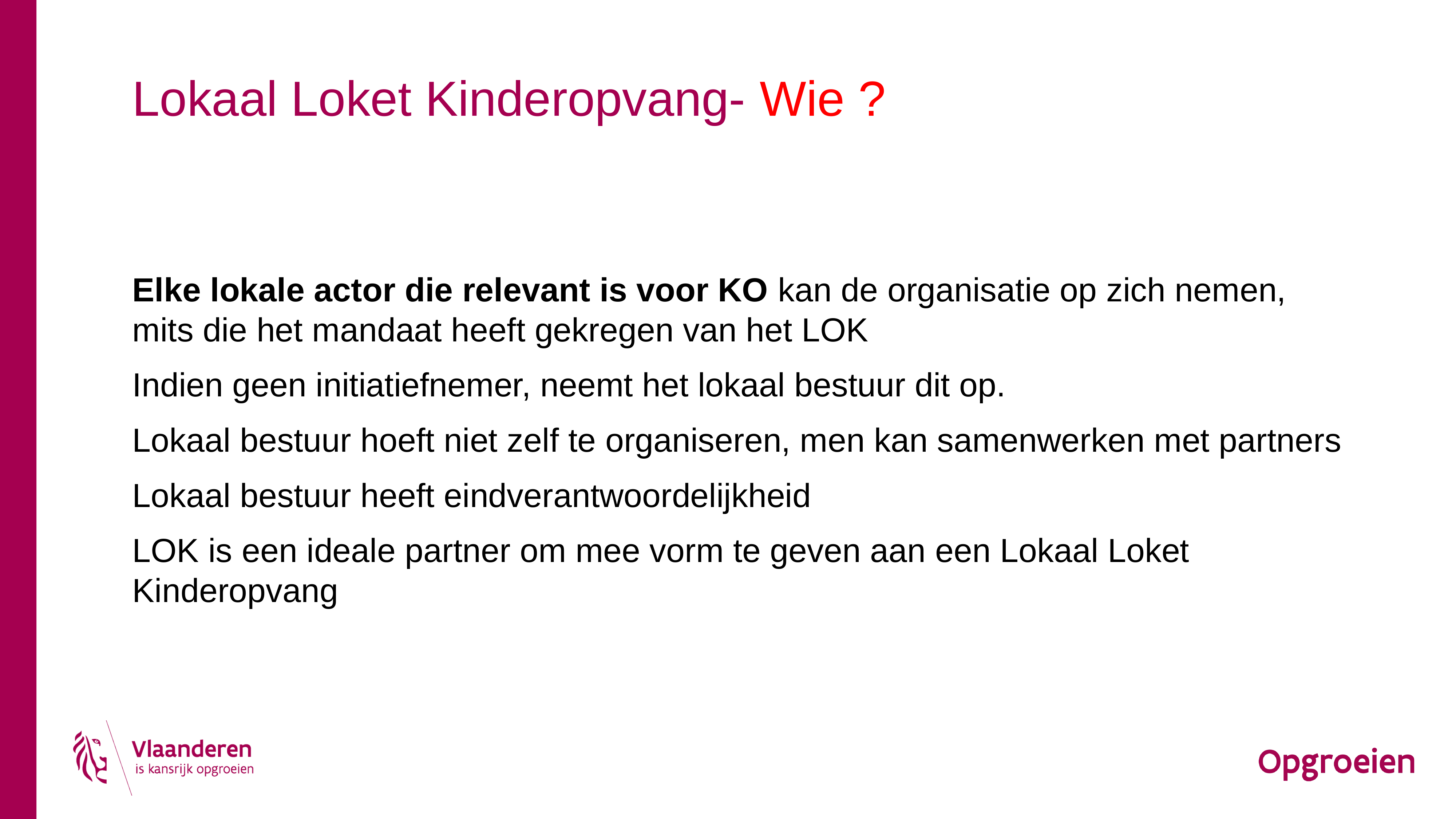

# Lokaal Loket Kinderopvang- Wie ?

Elke lokale actor die relevant is voor KO kan de organisatie op zich nemen, mits die het mandaat heeft gekregen van het LOK
Indien geen initiatiefnemer, neemt het lokaal bestuur dit op.
Lokaal bestuur hoeft niet zelf te organiseren, men kan samenwerken met partners
Lokaal bestuur heeft eindverantwoordelijkheid
LOK is een ideale partner om mee vorm te geven aan een Lokaal Loket Kinderopvang